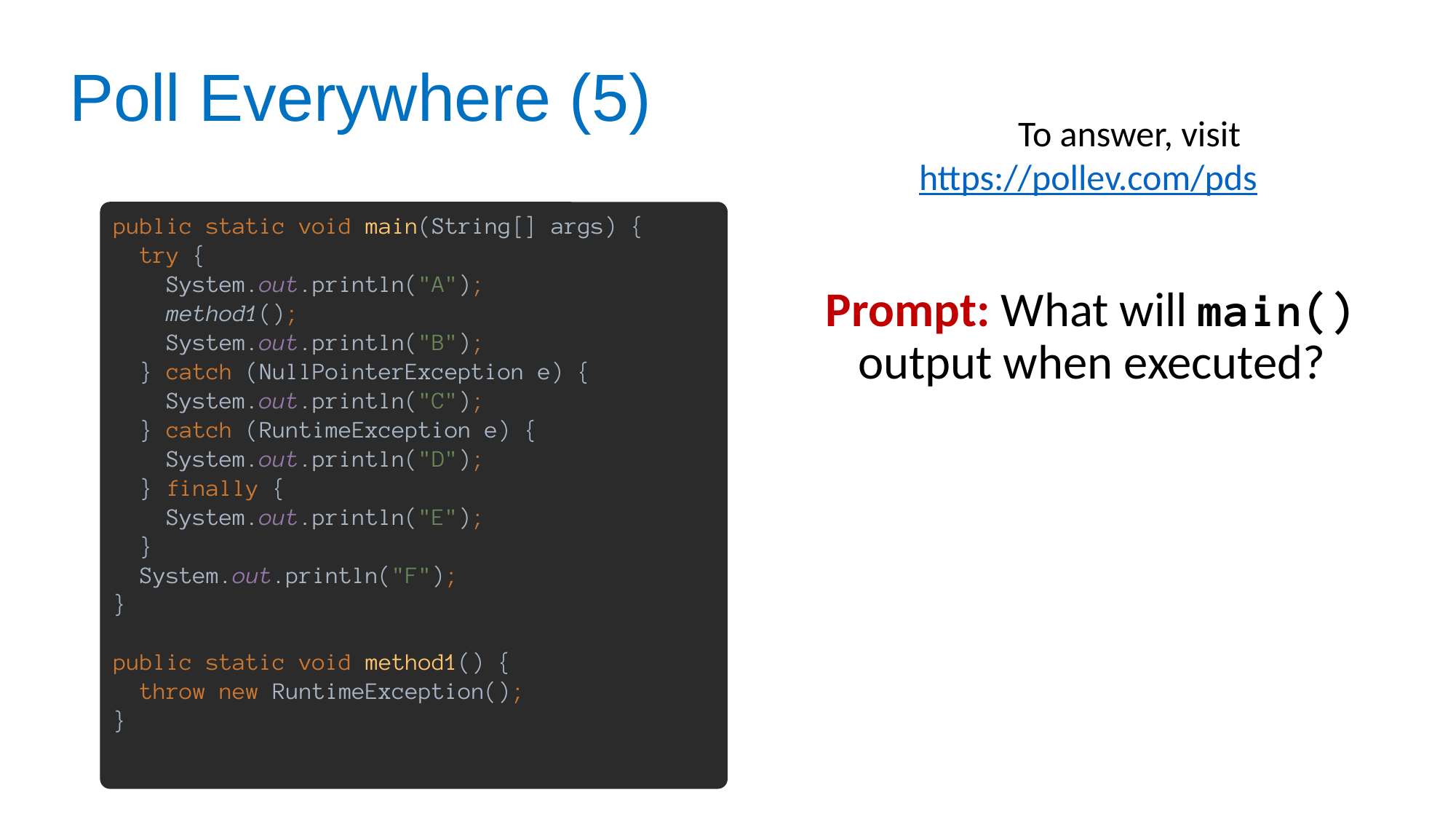

# Poll Everywhere (5)
To answer, visit  https://pollev.com/pds
public static void main(String[] args) {
  try {
    System.out.println("A");
    method1();
    System.out.println("B");
  } catch (NullPointerException e) {
    System.out.println("C");
  } catch (RuntimeException e) {
    System.out.println("D");
  } finally {
    System.out.println("E");
  }
  System.out.println("F");
}
public static void method1() {
  throw new RuntimeException();
}
Prompt: What will main() output when executed?